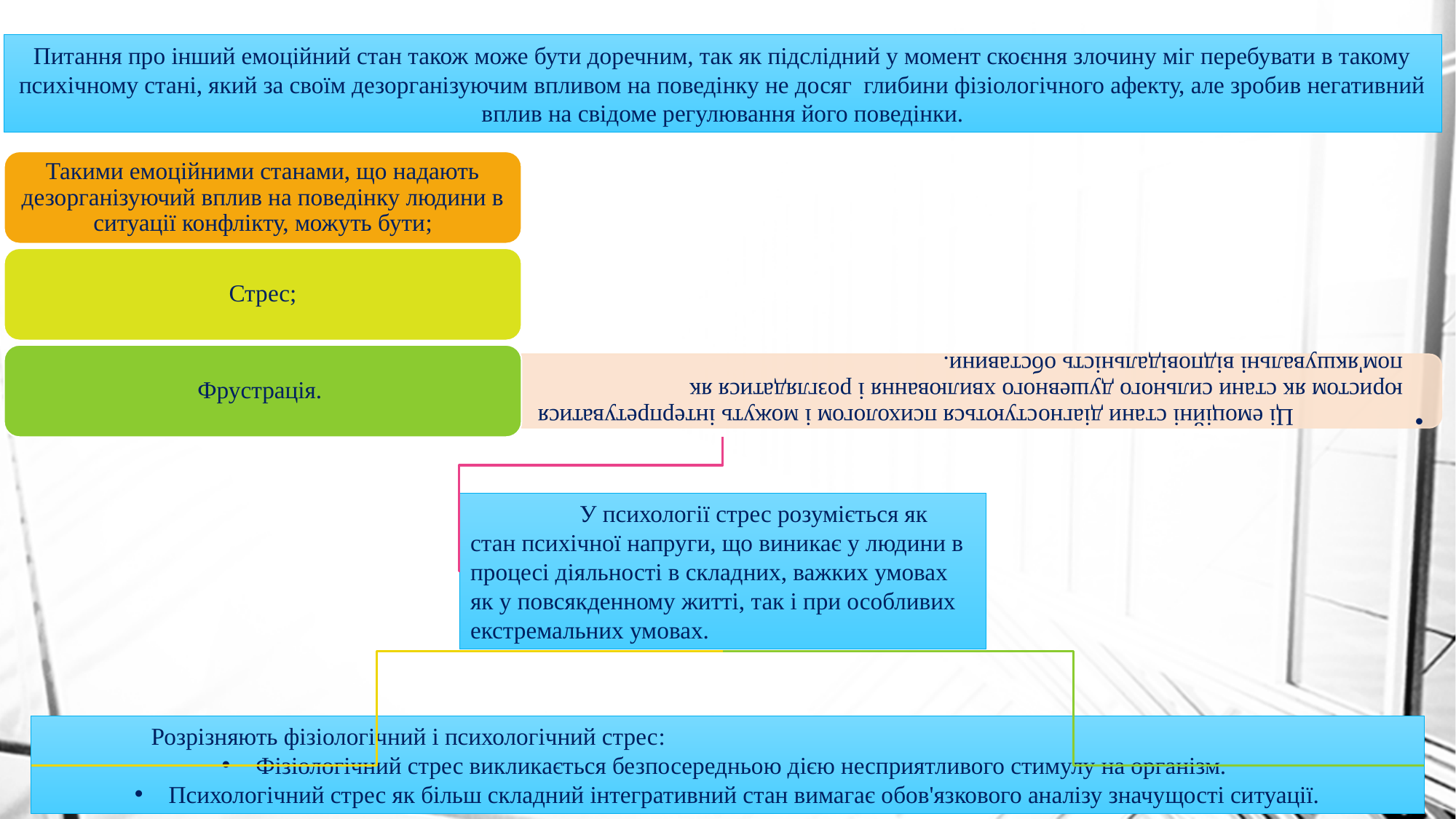

Питання про інший емоційний стан також може бути доречним, так як підслідний у момент скоєння злочину міг перебувати в такому психічному стані, який за своїм дезорганізуючим впливом на поведінку не досяг  глибини фізіологічного афекту, але зробив негативний вплив на свідоме регулювання його поведінки.
Такими емоційними станами, що надають дезорганізуючий вплив на поведінку людини в ситуації конфлікту, можуть бути;
Стрес;
	Ці емоційні стани діагностуються психологом і можуть інтерпретуватися юристом як стани сильного душевного хвилювання і розглядатися як пом'якшувальні відповідальність обставини.
Фрустрація.
	У психології стрес розуміється як стан психічної напруги, що виникає у людини в процесі діяльності в складних, важких умовах як у повсякденному житті, так і при особливих екстремальних умовах.
	Розрізняють фізіологічний і психологічний стрес:
Фізіологічний стрес викликається безпосередньою дією несприятливого стимулу на організм.
Психологічний стрес як більш складний інтегративний стан вимагає обов'язкового аналізу значущості ситуації.